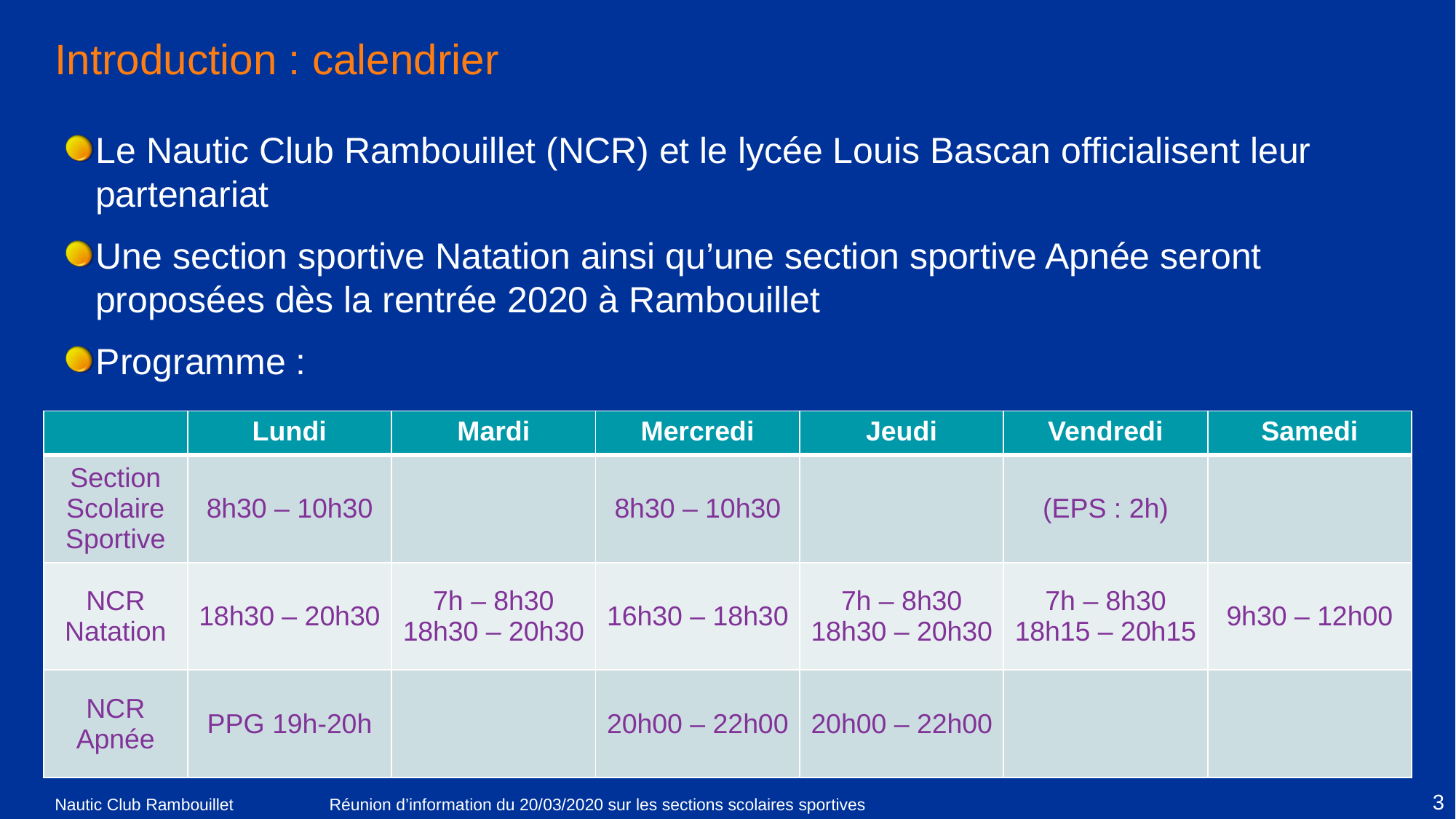

# Introduction : calendrier
Le Nautic Club Rambouillet (NCR) et le lycée Louis Bascan officialisent leur partenariat
Une section sportive Natation ainsi qu’une section sportive Apnée seront proposées dès la rentrée 2020 à Rambouillet
Programme :

|  | Lundi | Mardi | Mercredi | Jeudi | Vendredi | Samedi |
| --- | --- | --- | --- | --- | --- | --- |
| Section Scolaire Sportive | 8h30 – 10h30 |  | 8h30 – 10h30 |  | (EPS : 2h) |  |
| NCR Natation | 18h30 – 20h30 | 7h – 8h30 18h30 – 20h30 | 16h30 – 18h30 | 7h – 8h30 18h30 – 20h30 | 7h – 8h30 18h15 – 20h15 | 9h30 – 12h00 |
| NCR Apnée | PPG 19h-20h |  | 20h00 – 22h00 | 20h00 – 22h00 |  |  |
3